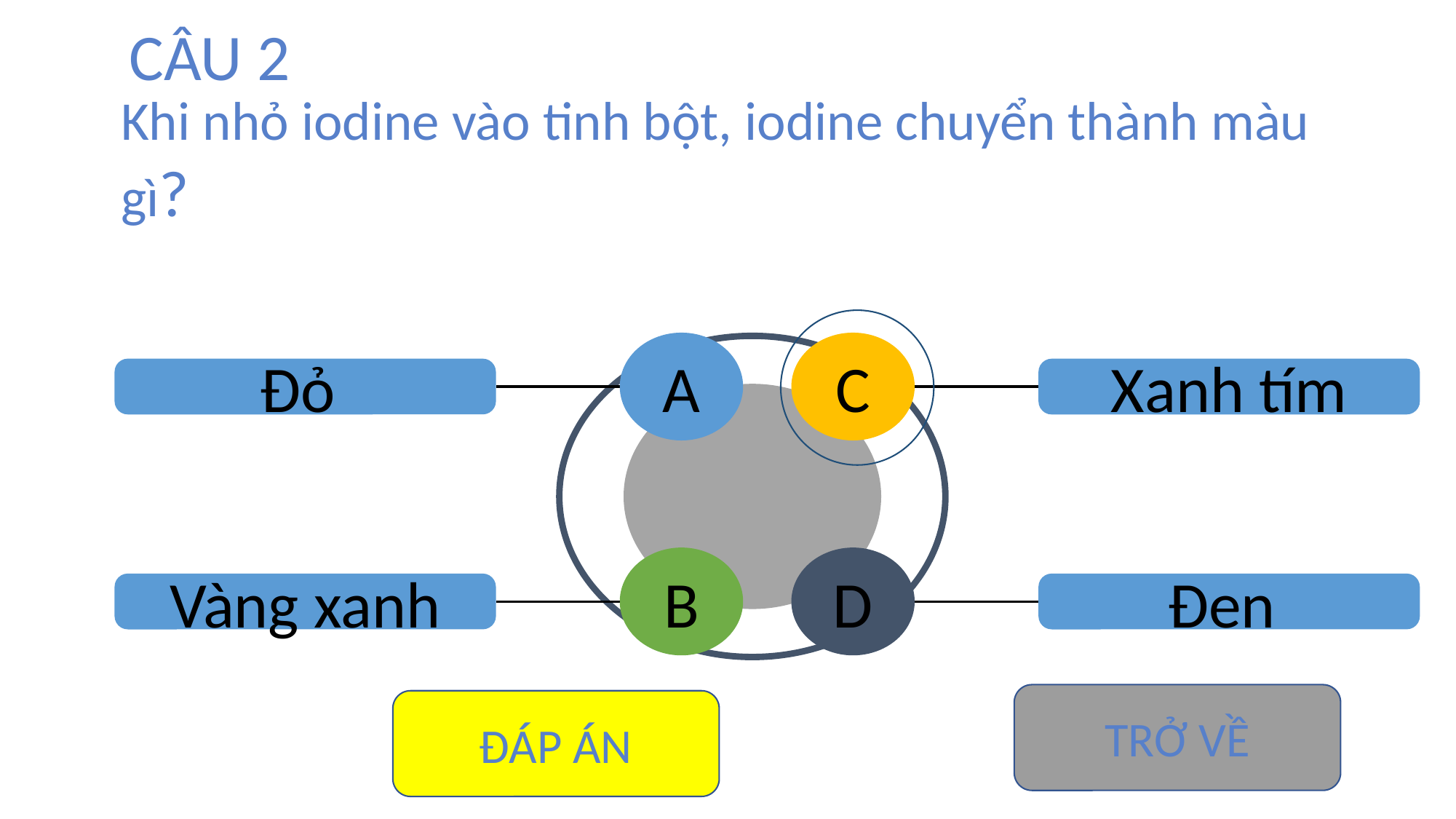

# CÂU 2
Khi nhỏ iodine vào tinh bột, iodine chuyển thành màu gì?

A
Đỏ

C
Xanh tím
B
Vàng xanh
D
Đen
TRỞ VỀ
ĐÁP ÁN